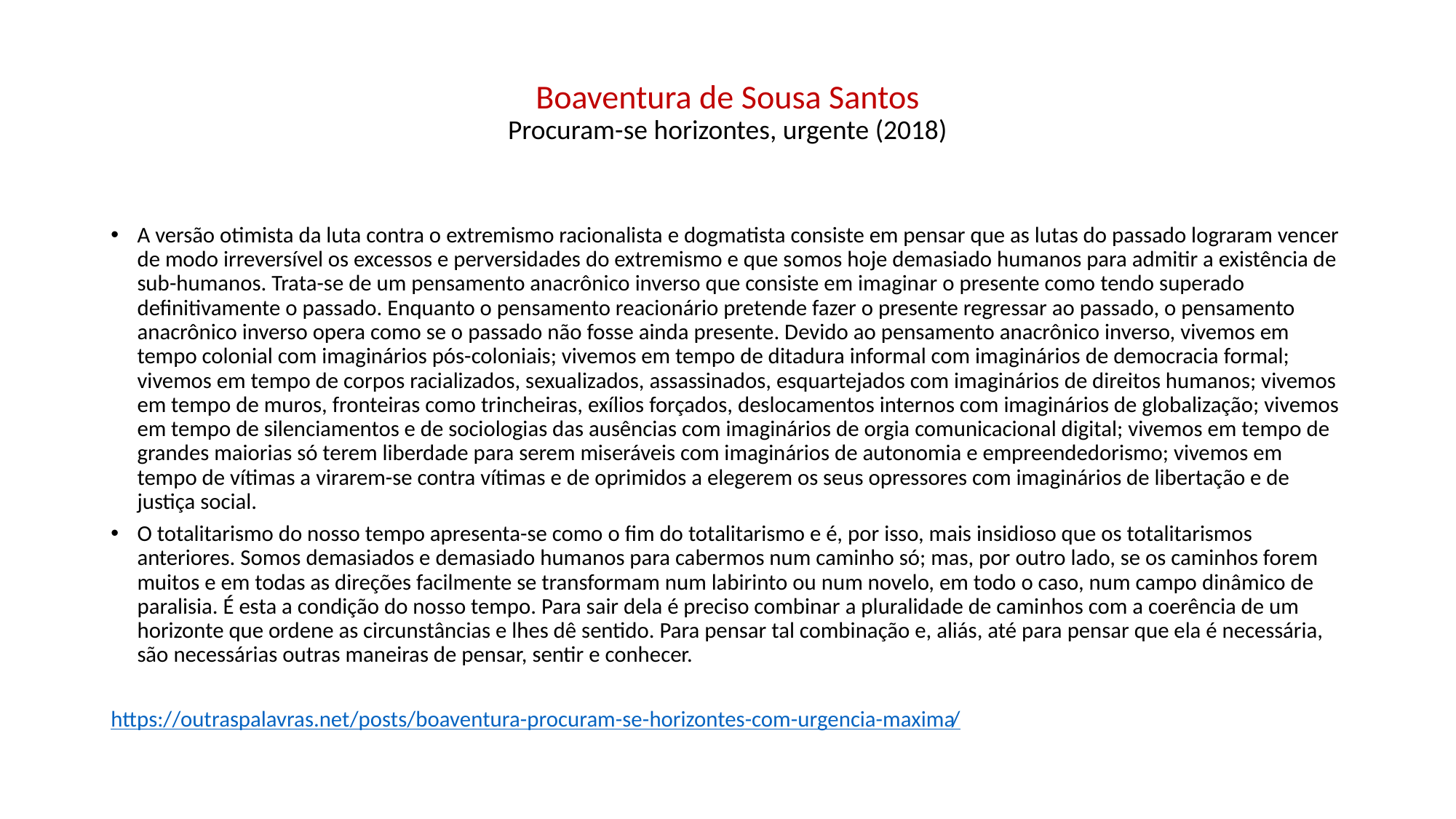

# Boaventura de Sousa Santos Procuram-se horizontes, urgente (2018)
A versão otimista da luta contra o extremismo racionalista e dogmatista consiste em pensar que as lutas do passado lograram vencer de modo irreversível os excessos e perversidades do extremismo e que somos hoje demasiado humanos para admitir a existência de sub-humanos. Trata-se de um pensamento anacrônico inverso que consiste em imaginar o presente como tendo superado definitivamente o passado. Enquanto o pensamento reacionário pretende fazer o presente regressar ao passado, o pensamento anacrônico inverso opera como se o passado não fosse ainda presente. Devido ao pensamento anacrônico inverso, vivemos em tempo colonial com imaginários pós-coloniais; vivemos em tempo de ditadura informal com imaginários de democracia formal; vivemos em tempo de corpos racializados, sexualizados, assassinados, esquartejados com imaginários de direitos humanos; vivemos em tempo de muros, fronteiras como trincheiras, exílios forçados, deslocamentos internos com imaginários de globalização; vivemos em tempo de silenciamentos e de sociologias das ausências com imaginários de orgia comunicacional digital; vivemos em tempo de grandes maiorias só terem liberdade para serem miseráveis com imaginários de autonomia e empreendedorismo; vivemos em tempo de vítimas a virarem-se contra vítimas e de oprimidos a elegerem os seus opressores com imaginários de libertação e de justiça social.
O totalitarismo do nosso tempo apresenta-se como o fim do totalitarismo e é, por isso, mais insidioso que os totalitarismos anteriores. Somos demasiados e demasiado humanos para cabermos num caminho só; mas, por outro lado, se os caminhos forem muitos e em todas as direções facilmente se transformam num labirinto ou num novelo, em todo o caso, num campo dinâmico de paralisia. É esta a condição do nosso tempo. Para sair dela é preciso combinar a pluralidade de caminhos com a coerência de um horizonte que ordene as circunstâncias e lhes dê sentido. Para pensar tal combinação e, aliás, até para pensar que ela é necessária, são necessárias outras maneiras de pensar, sentir e conhecer.

https://outraspalavras.net/posts/boaventura-procuram-se-horizontes-com-urgencia-maxima/